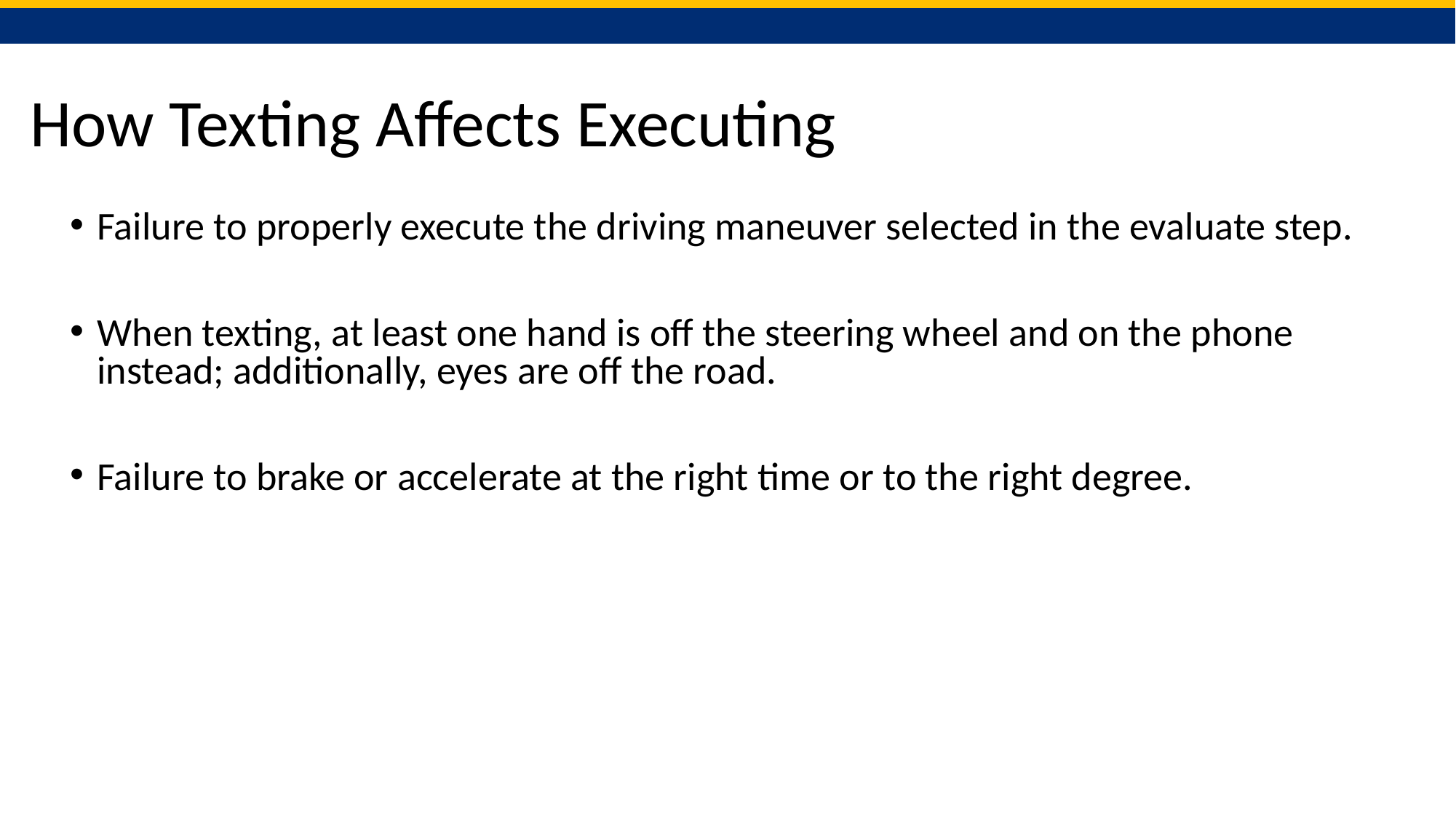

# How Texting Affects Executing
Failure to properly execute the driving maneuver selected in the evaluate step.

When texting, at least one hand is off the steering wheel and on the phone instead; additionally, eyes are off the road.

Failure to brake or accelerate at the right time or to the right degree.